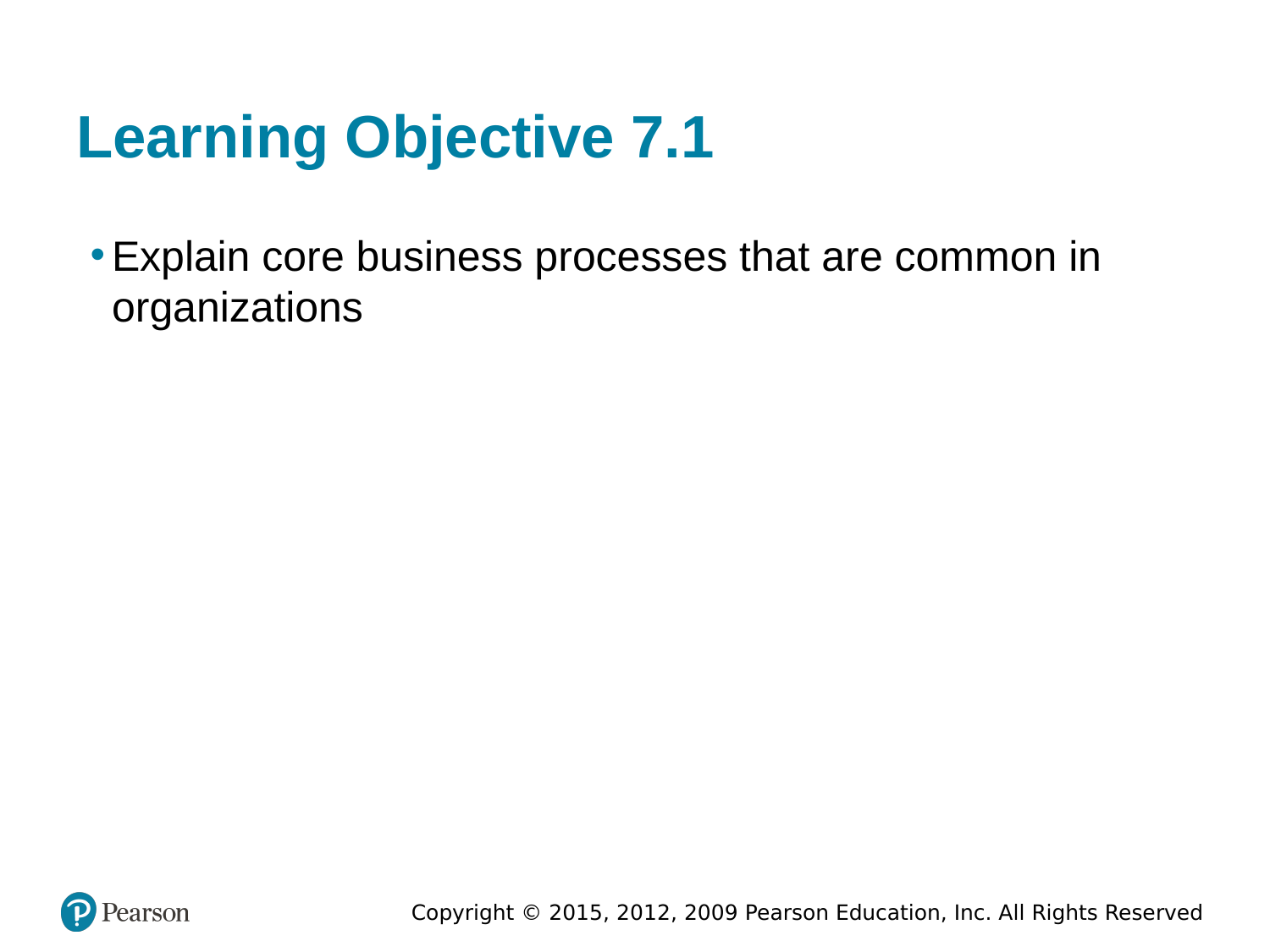

# Learning Objective 7.1
Explain core business processes that are common in organizations